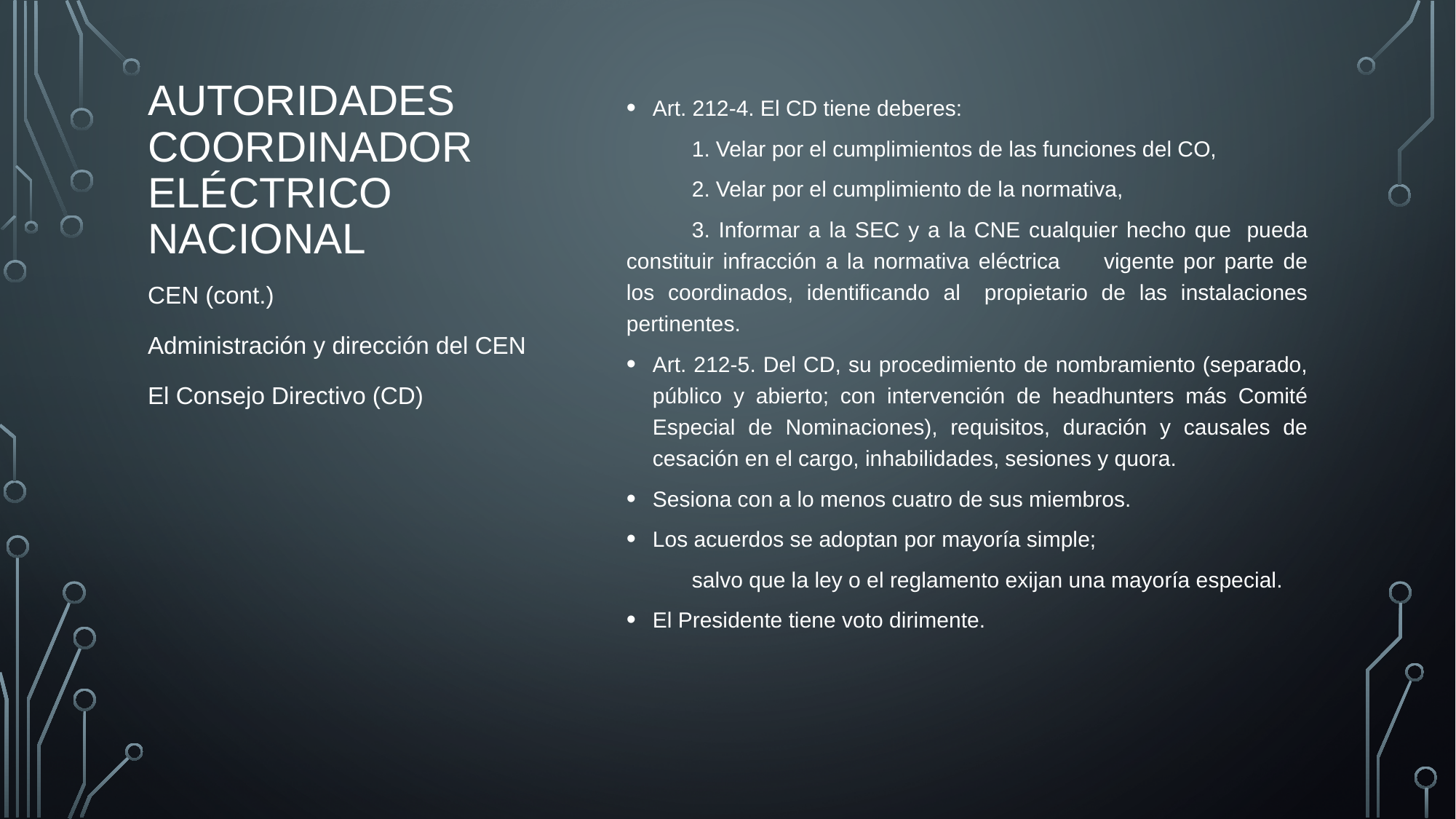

Art. 212-4. El CD tiene deberes:
	1. Velar por el cumplimientos de las funciones del CO,
	2. Velar por el cumplimiento de la normativa,
	3. Informar a la SEC y a la CNE cualquier hecho que 	pueda constituir infracción a la normativa eléctrica 	vigente por parte de los coordinados, identificando al 	propietario de las instalaciones pertinentes.
Art. 212-5. Del CD, su procedimiento de nombramiento (separado, público y abierto; con intervención de headhunters más Comité Especial de Nominaciones), requisitos, duración y causales de cesación en el cargo, inhabilidades, sesiones y quora.
Sesiona con a lo menos cuatro de sus miembros.
Los acuerdos se adoptan por mayoría simple;
	salvo que la ley o el reglamento exijan una mayoría especial.
El Presidente tiene voto dirimente.

# Autoridades coordinador eléctrico nacional
CEN (cont.)
Administración y dirección del CEN
El Consejo Directivo (CD)